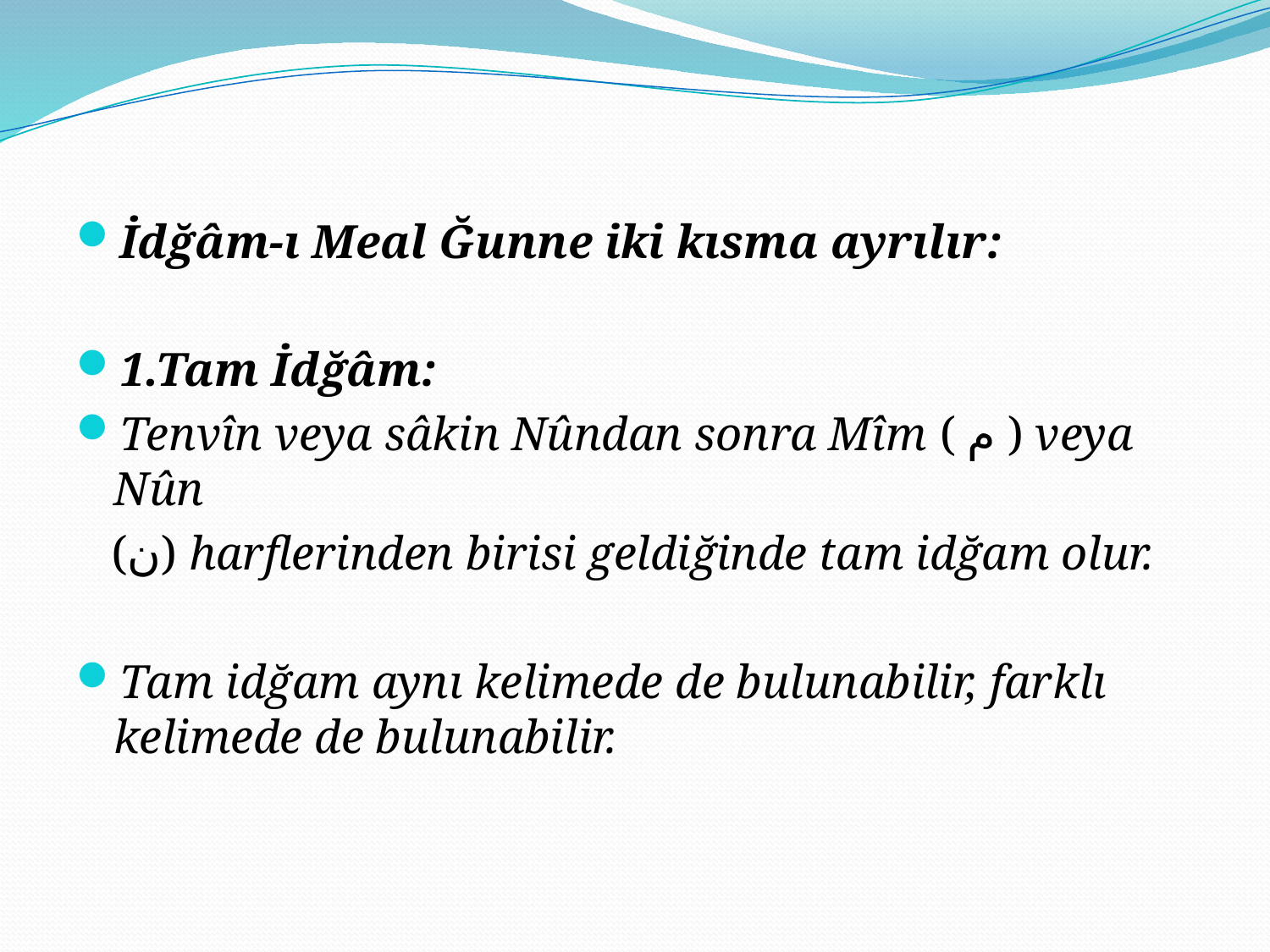

#
İdğâm-ı Meal Ğunne iki kısma ayrılır:

1.Tam İdğâm:
Tenvîn veya sâkin Nûndan sonra Mîm ( م ) veya  Nûn
   (ن) harflerinden birisi geldiğinde tam idğam olur.

Tam idğam aynı kelimede de bulunabilir, farklı kelimede de bulunabilir.